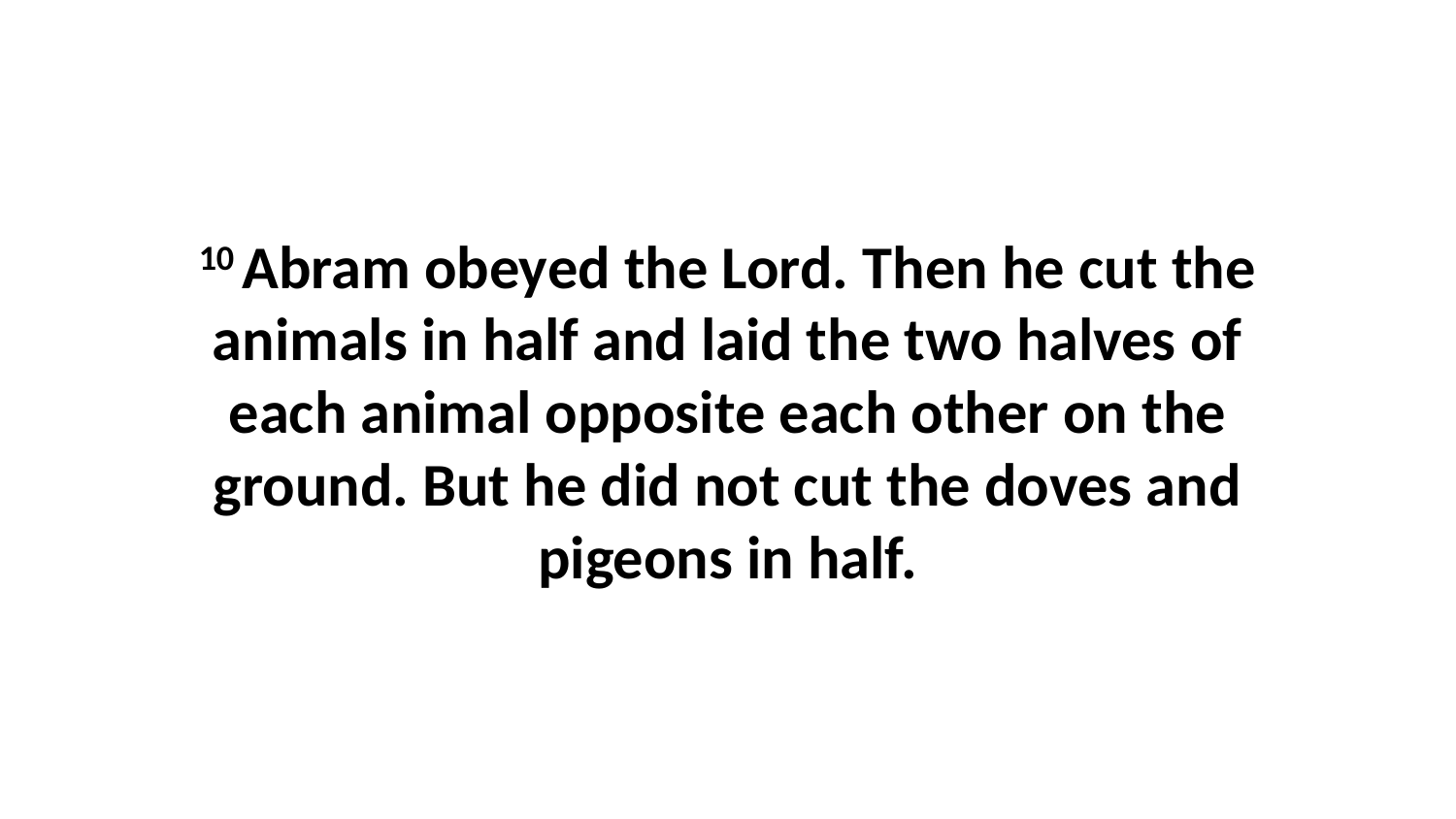

10 Abram obeyed the Lord. Then he cut the animals in half and laid the two halves of each animal opposite each other on the ground. But he did not cut the doves and pigeons in half.